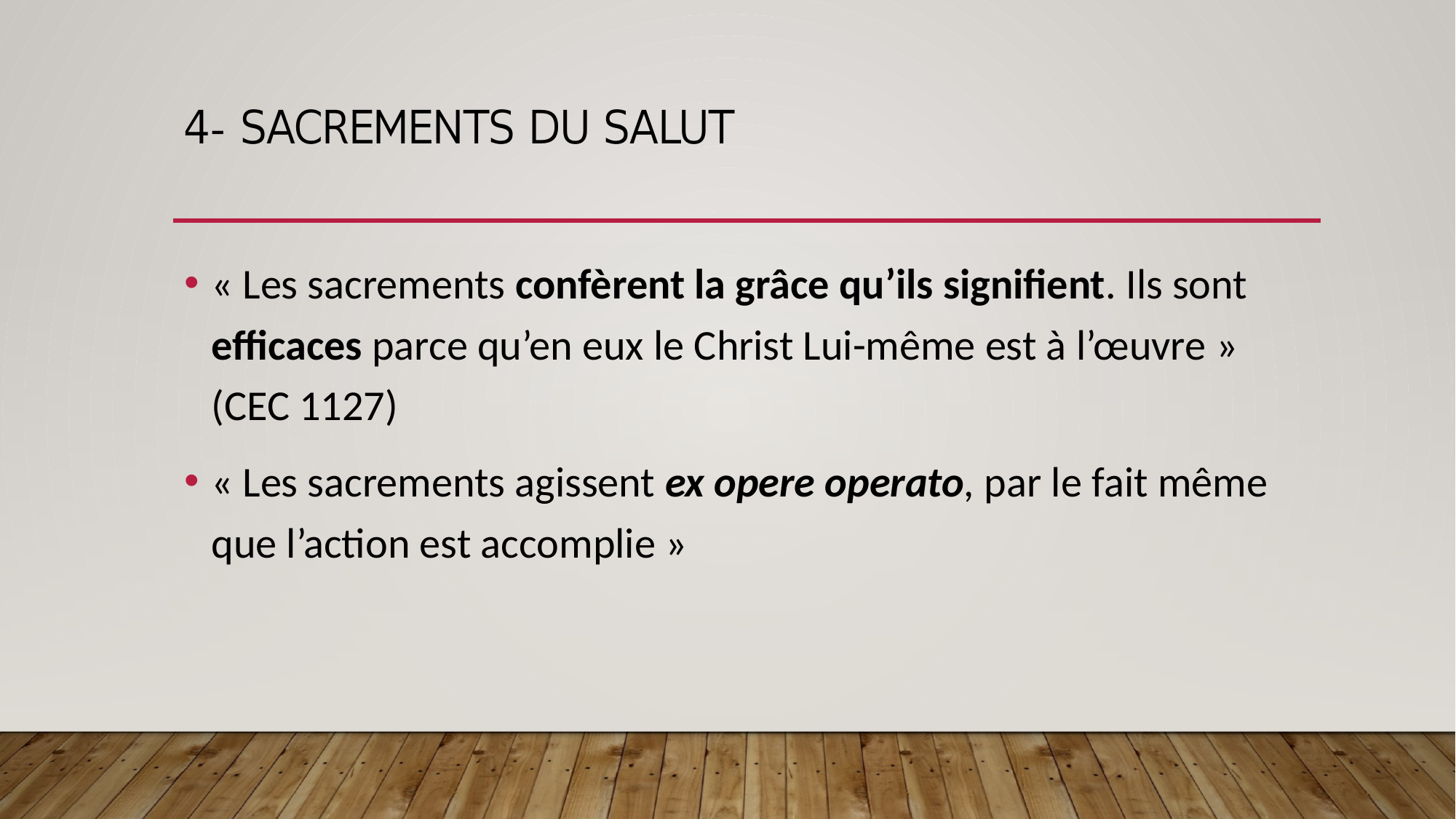

# 4- sacrements du salut
« Les sacrements confèrent la grâce qu’ils signifient. Ils sont efficaces parce qu’en eux le Christ Lui-même est à l’œuvre » (CEC 1127)
« Les sacrements agissent ex opere operato, par le fait même que l’action est accomplie »